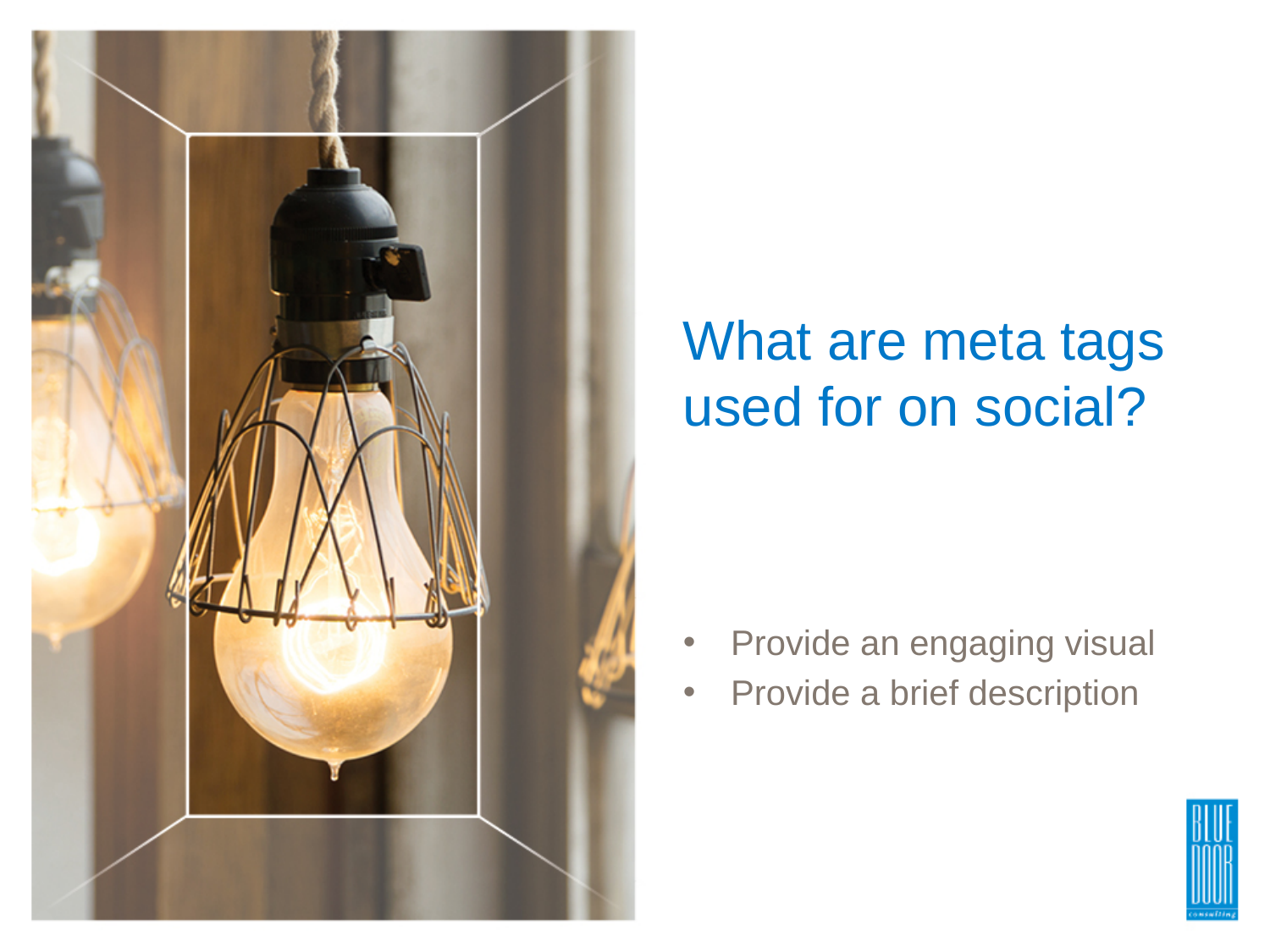

# What are meta tags used for on social?
Provide an engaging visual
Provide a brief description